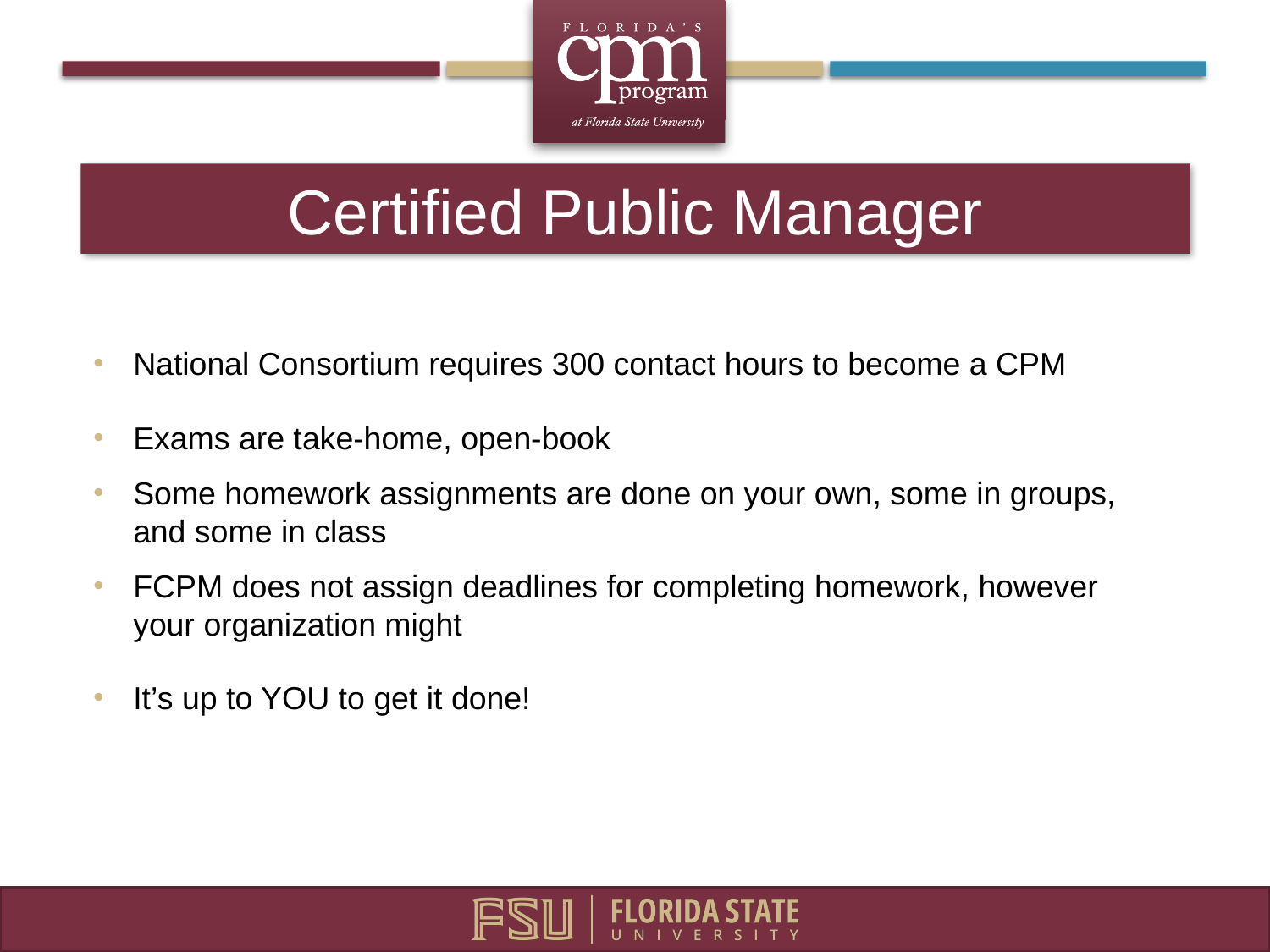

# Certified Public Manager
National Consortium requires 300 contact hours to become a CPM
Exams are take-home, open-book
Some homework assignments are done on your own, some in groups, and some in class
FCPM does not assign deadlines for completing homework, however your organization might
It’s up to YOU to get it done!